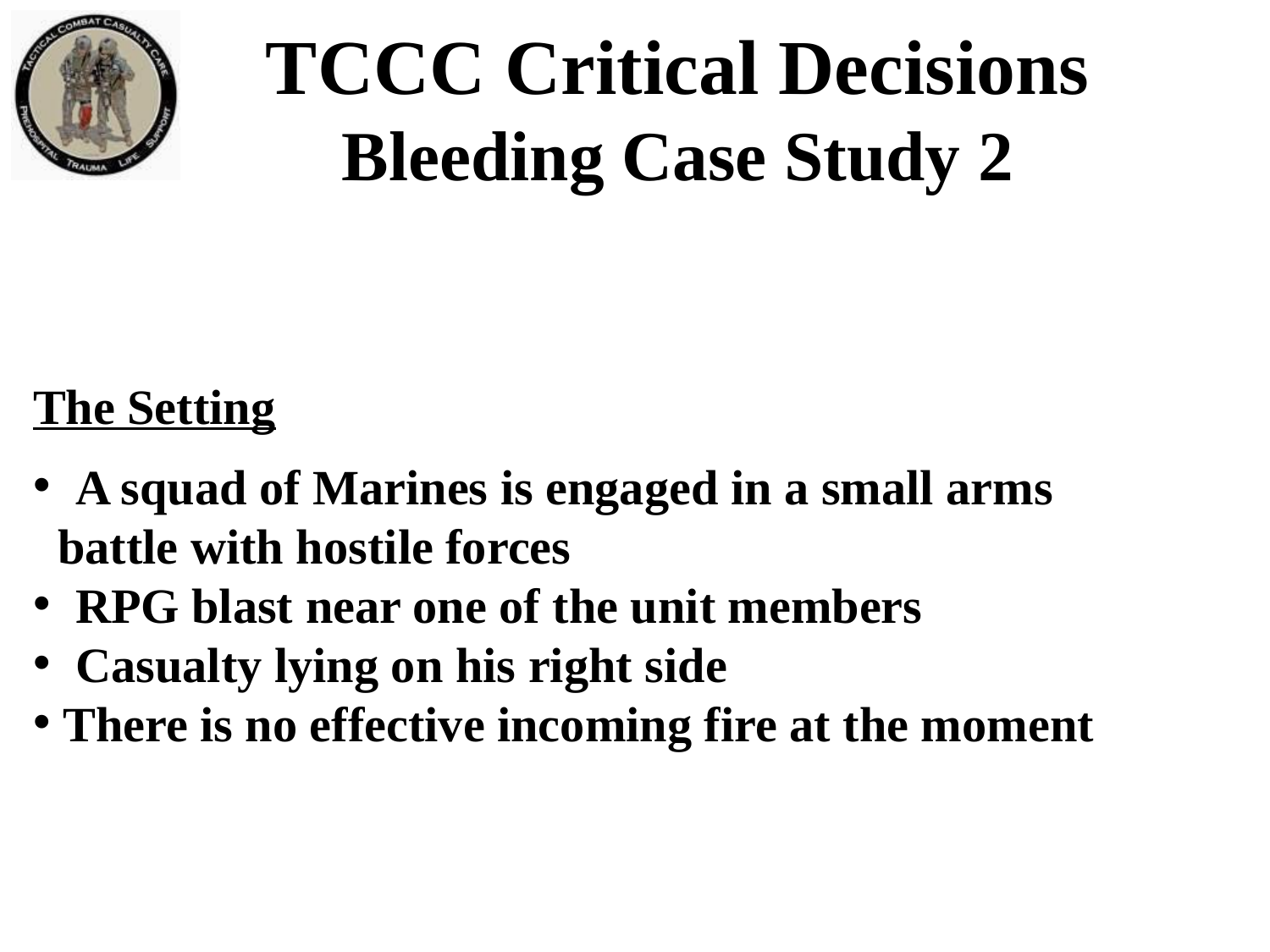

TCCC Critical Decisions
Bleeding Case Study 2
The Setting

 A squad of Marines is engaged in a small arms
  battle with hostile forces
 RPG blast near one of the unit members
 Casualty lying on his right side
There is no effective incoming fire at the moment